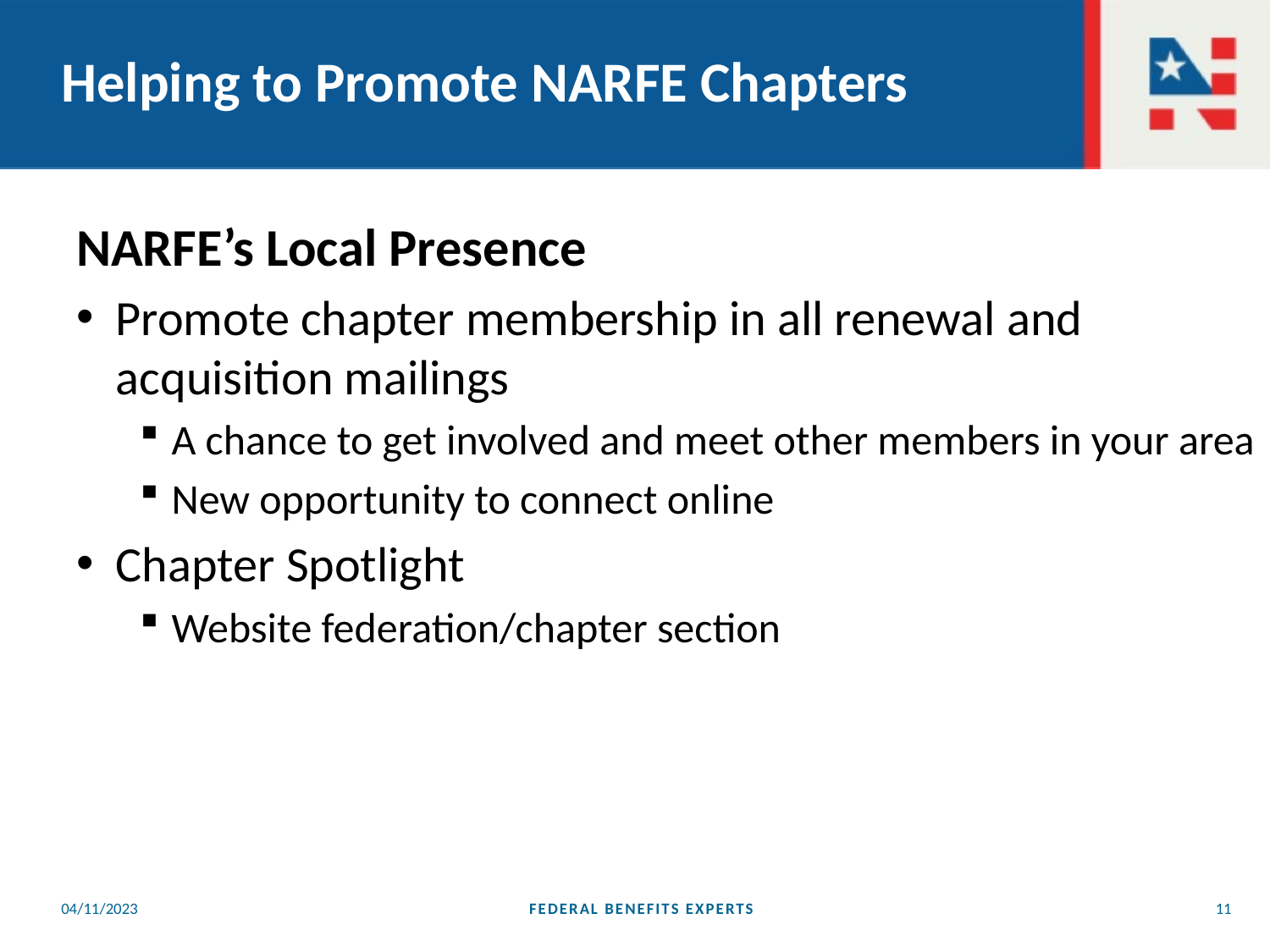

# Helping to Promote NARFE Chapters
NARFE’s Local Presence
Promote chapter membership in all renewal and acquisition mailings
A chance to get involved and meet other members in your area
New opportunity to connect online
Chapter Spotlight
Website federation/chapter section

04/11/2023
FEDERAL BENEFITS EXPERTS
11